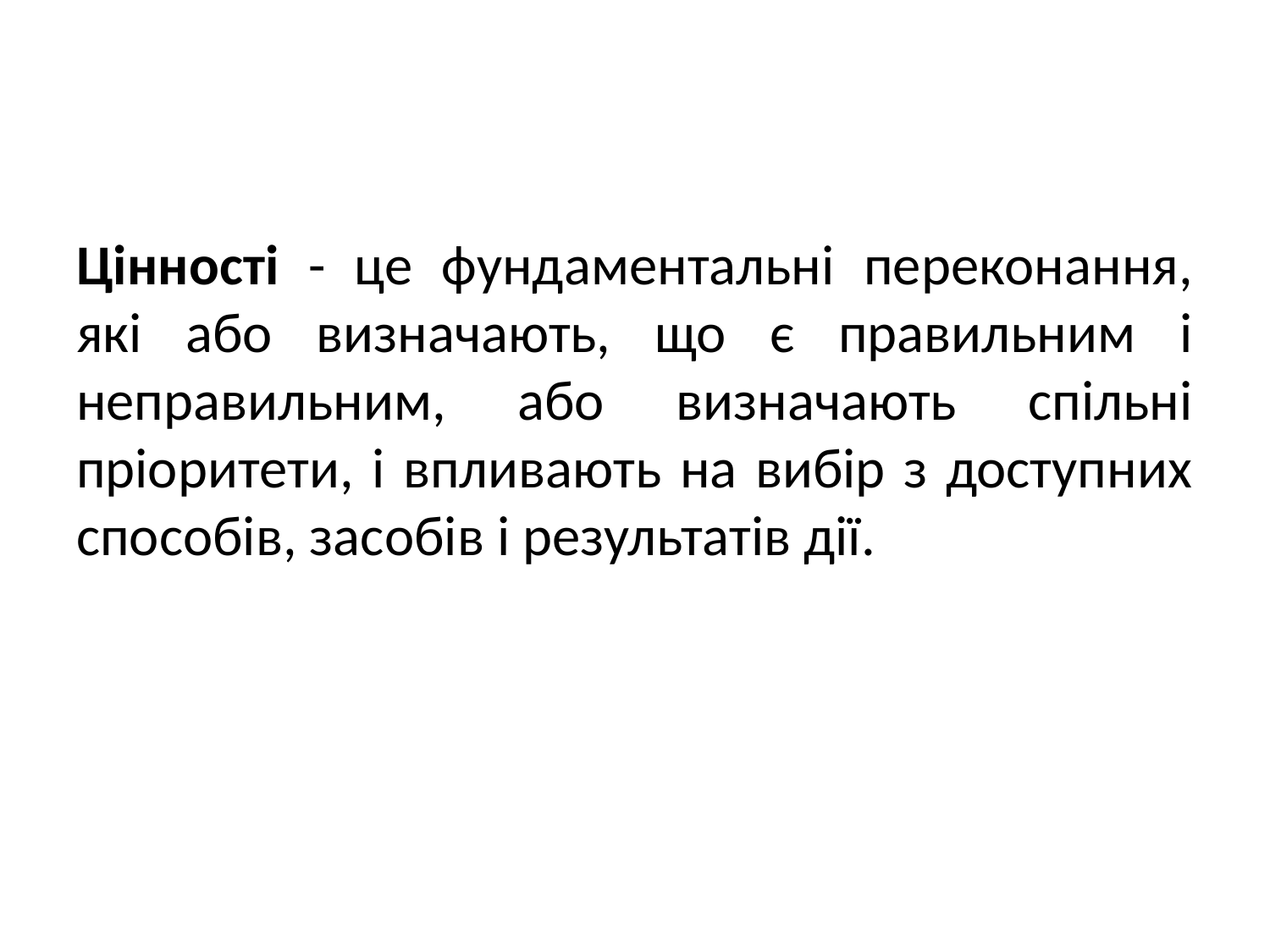

Цінності - це фундаментальні переконання, які або визначають, що є правильним і неправильним, або визначають спільні пріоритети, і впливають на вибір з доступних способів, засобів і результатів дії.